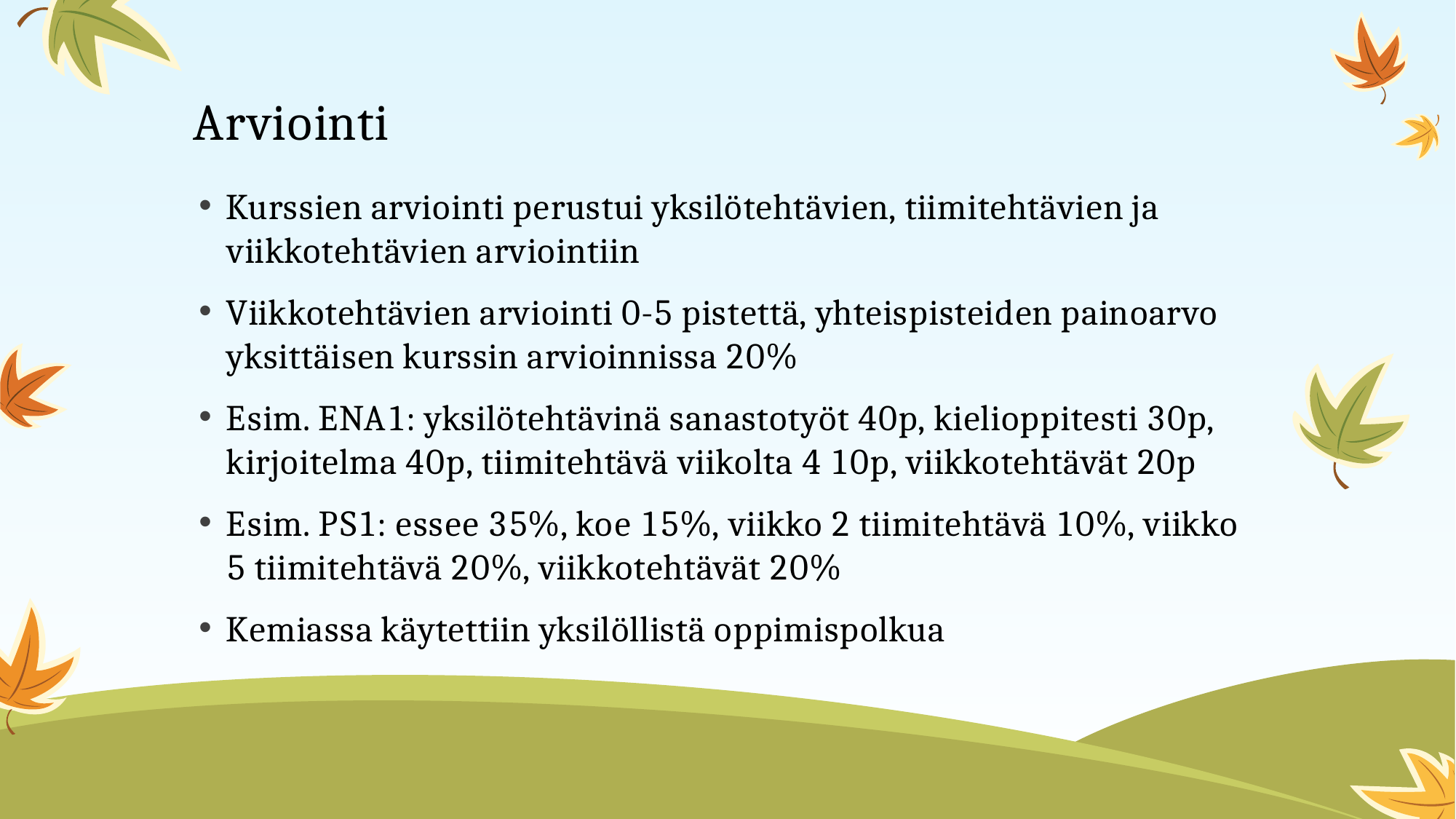

# Arviointi
Kurssien arviointi perustui yksilötehtävien, tiimitehtävien ja viikkotehtävien arviointiin
Viikkotehtävien arviointi 0-5 pistettä, yhteispisteiden painoarvo yksittäisen kurssin arvioinnissa 20%
Esim. ENA1: yksilötehtävinä sanastotyöt 40p, kielioppitesti 30p, kirjoitelma 40p, tiimitehtävä viikolta 4 10p, viikkotehtävät 20p
Esim. PS1: essee 35%, koe 15%, viikko 2 tiimitehtävä 10%, viikko 5 tiimitehtävä 20%, viikkotehtävät 20%
Kemiassa käytettiin yksilöllistä oppimispolkua